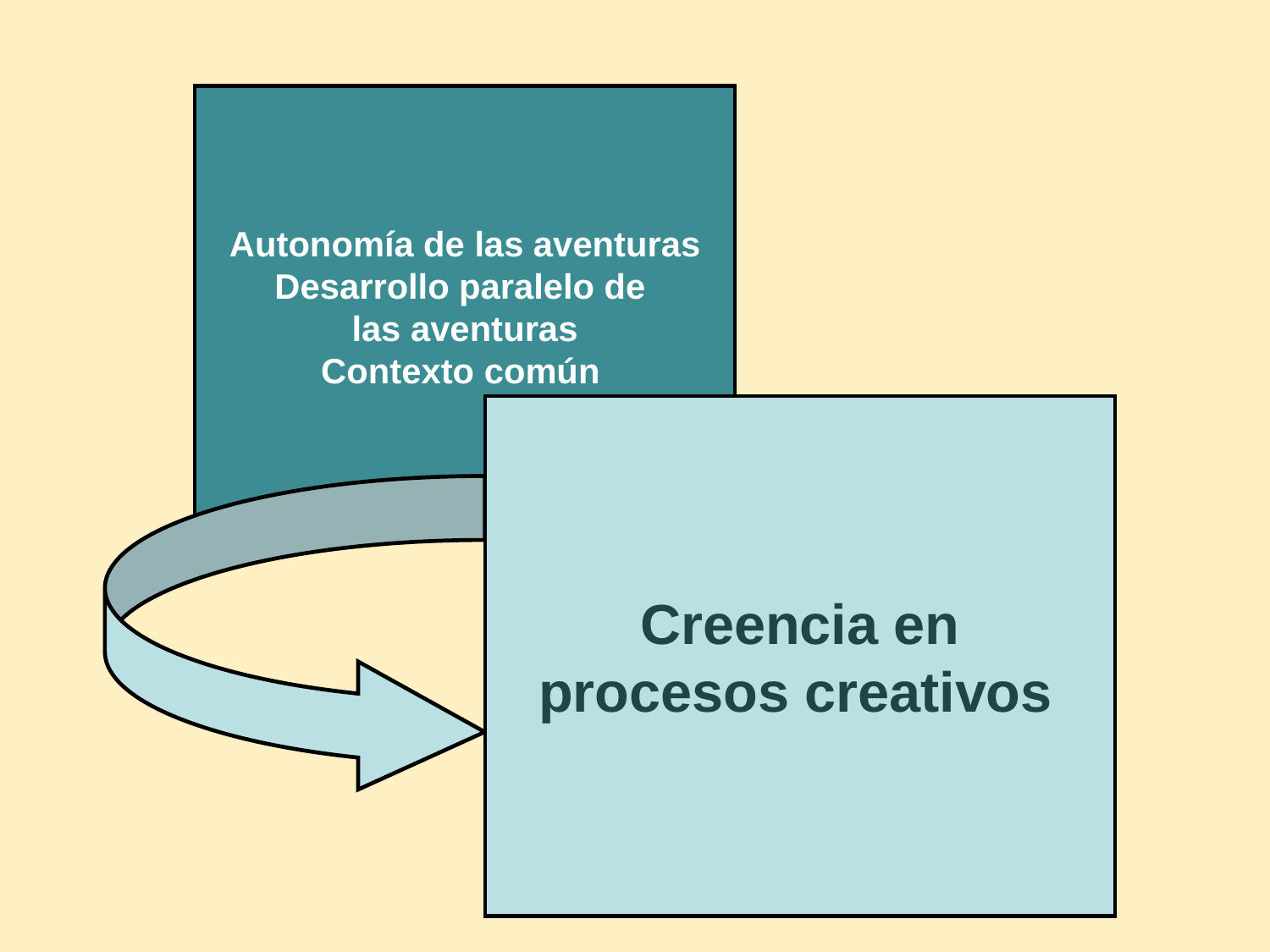

Autonomía de las aventuras
Desarrollo paralelo de
las aventuras
Contexto común
Creencia en
procesos creativos